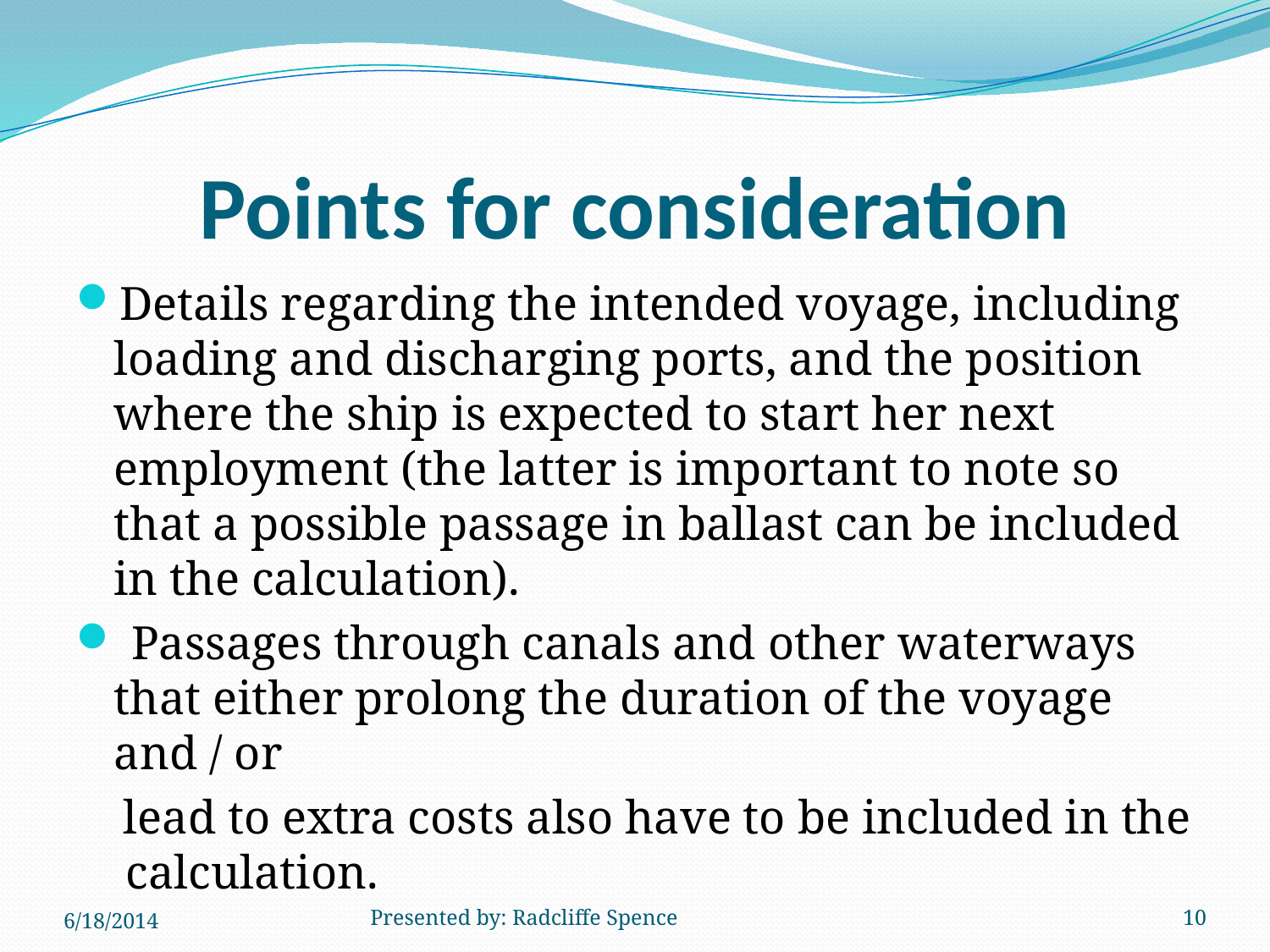

# Points for consideration
Details regarding the intended voyage, including loading and discharging ports, and the position where the ship is expected to start her next employment (the latter is important to note so that a possible passage in ballast can be included in the calculation).
 Passages through canals and other waterways that either prolong the duration of the voyage and / or
    lead to extra costs also have to be included in the  calculation.

6/18/2014
Presented by: Radcliffe Spence
10